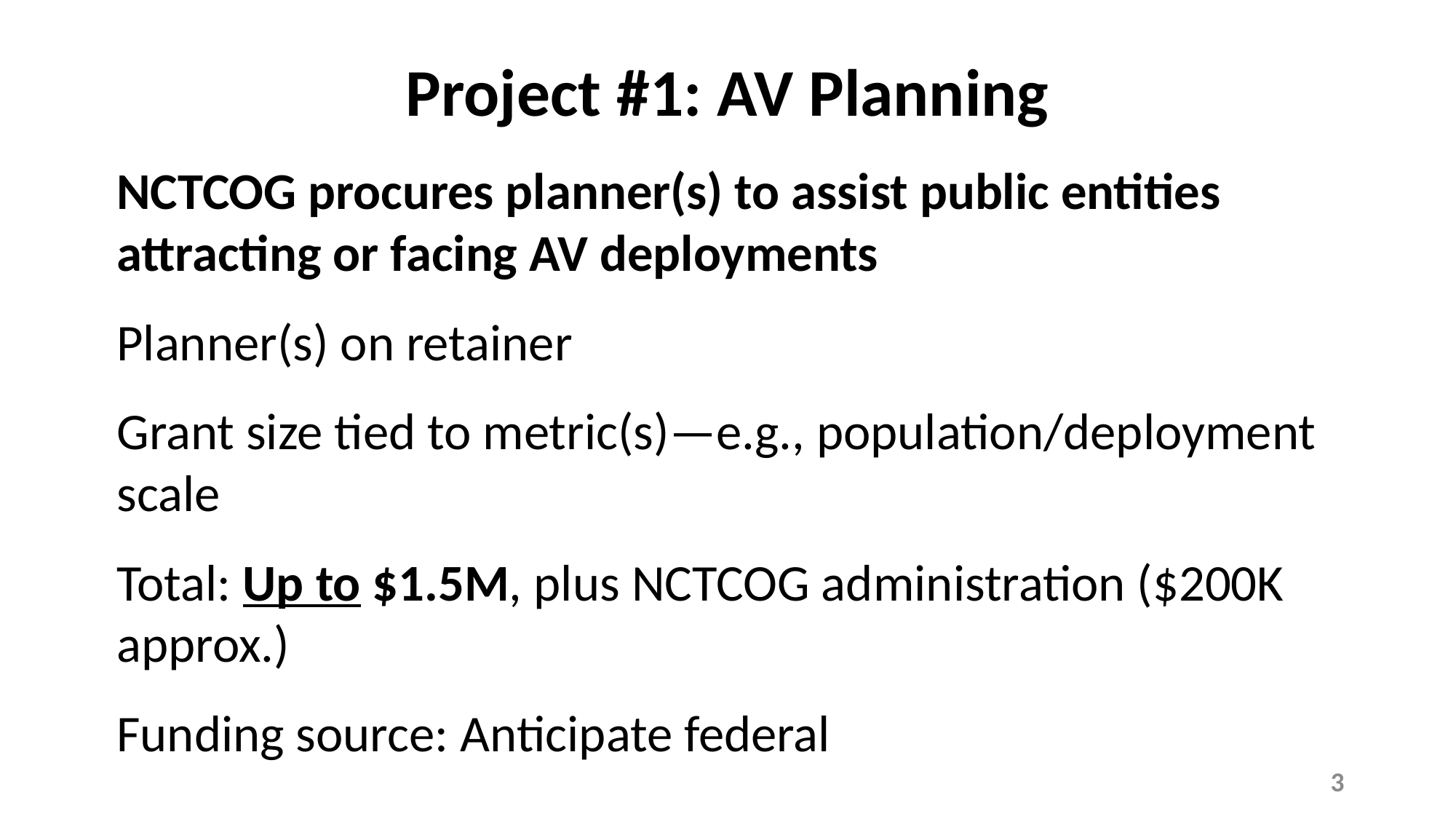

Project #1: AV Planning
NCTCOG procures planner(s) to assist public entities attracting or facing AV deployments
Planner(s) on retainer
Grant size tied to metric(s)—e.g., population/deployment scale
Total: Up to $1.5M, plus NCTCOG administration ($200K approx.)
Funding source: Anticipate federal

3